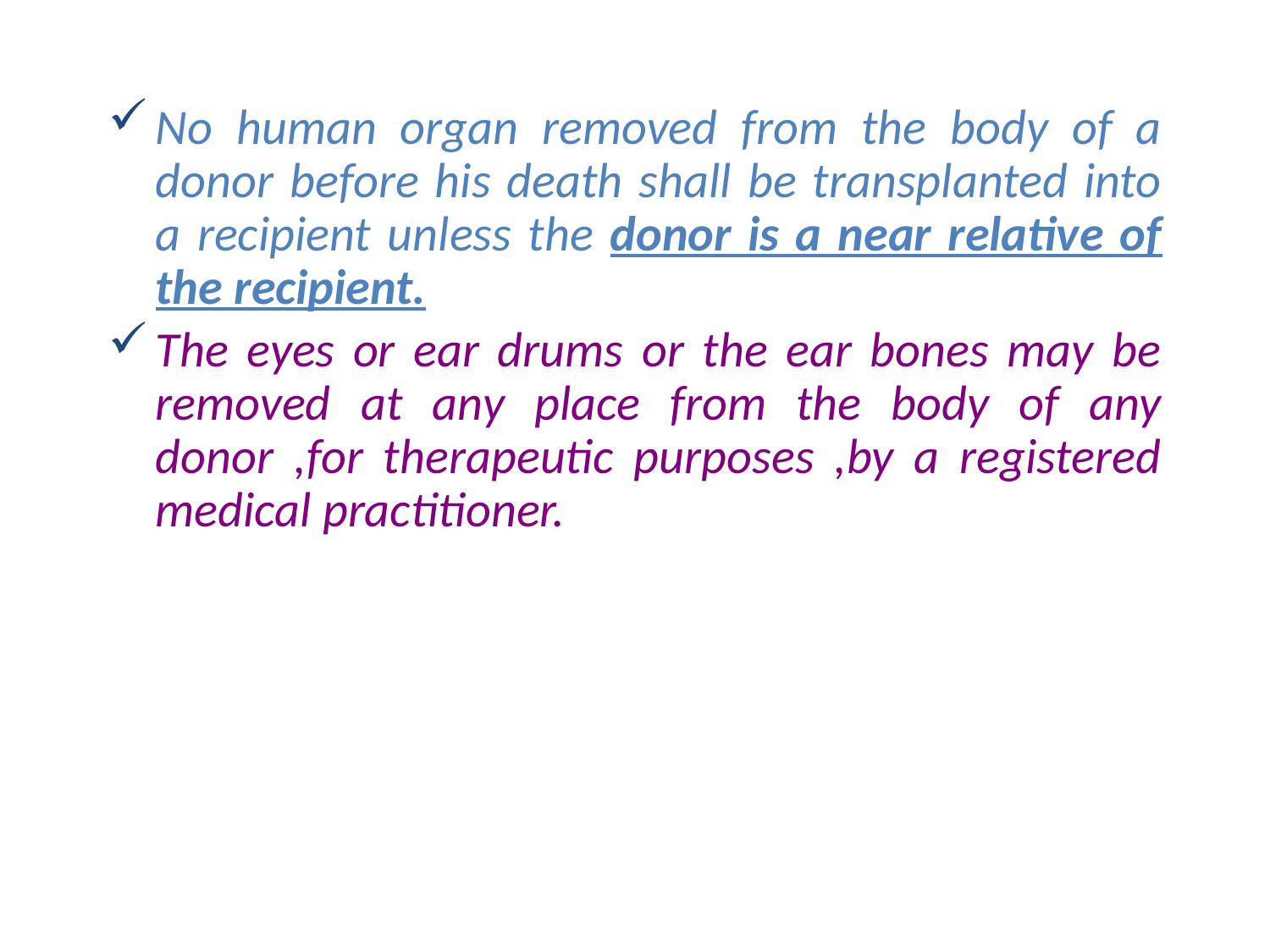

No human organ removed from the body of a donor before his death shall be transplanted into a recipient unless the donor is a near relative of the recipient.
The eyes or ear drums or the ear bones may be removed at any place from the body of any donor ,for therapeutic purposes ,by a registered medical practitioner.